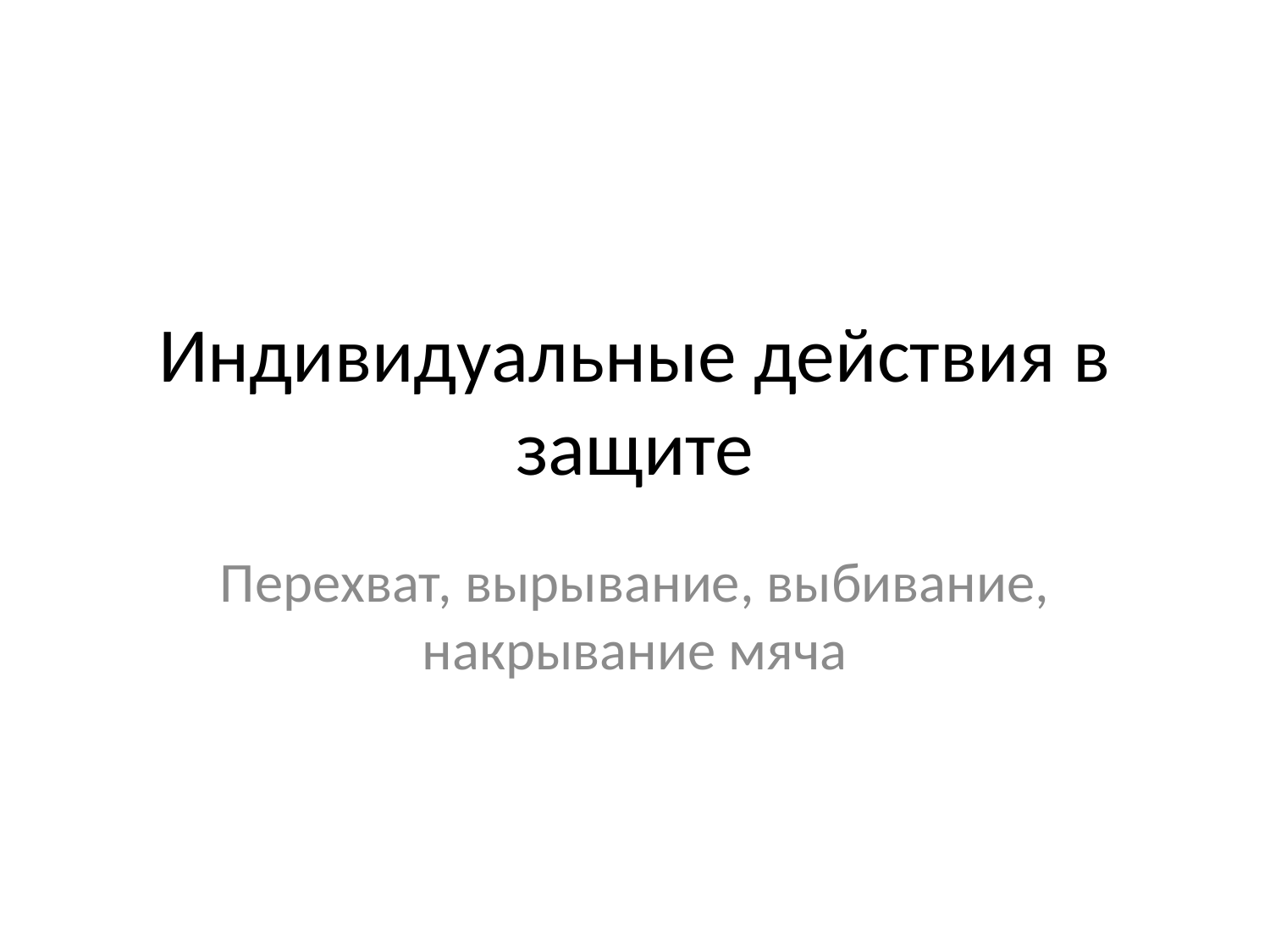

# Индивидуальные действия в защите
Перехват, вырывание, выбивание, накрывание мяча